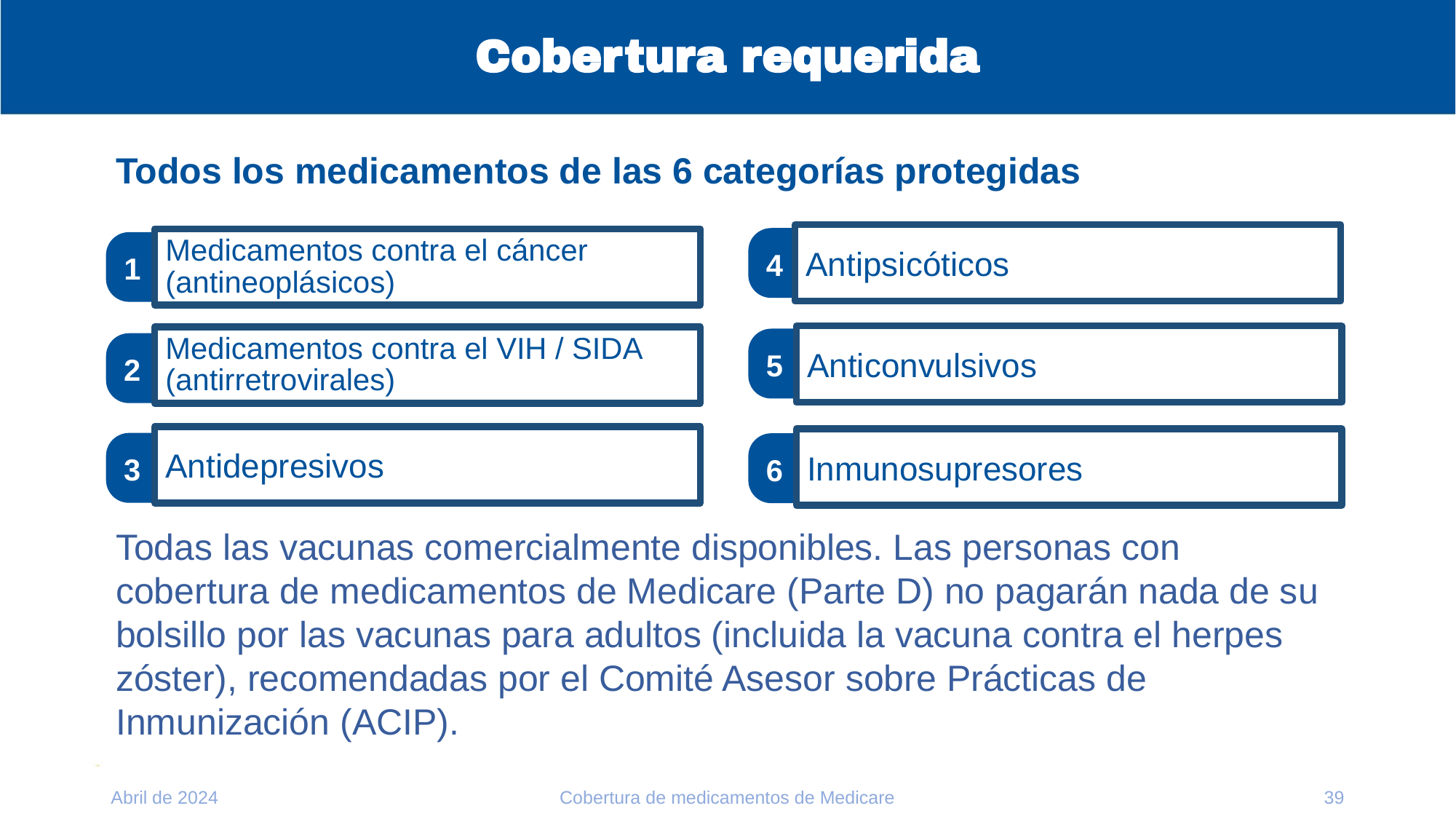

# Cobertura requerida
Todos los medicamentos de las 6 categorías protegidas
Antipsicóticos
Medicamentos contra el cáncer (antineoplásicos)
4
1
Anticonvulsivos
Medicamentos contra el VIH / SIDA (antirretrovirales)
5
2
Antidepresivos
Inmunosupresores
3
6
Todas las vacunas comercialmente disponibles. Las personas con cobertura de medicamentos de Medicare (Parte D) no pagarán nada de su bolsillo por las vacunas para adultos (incluida la vacuna contra el herpes zóster), recomendadas por el Comité Asesor sobre Prácticas de Inmunización (ACIP).
Abril de 2024
Cobertura de medicamentos de Medicare
39